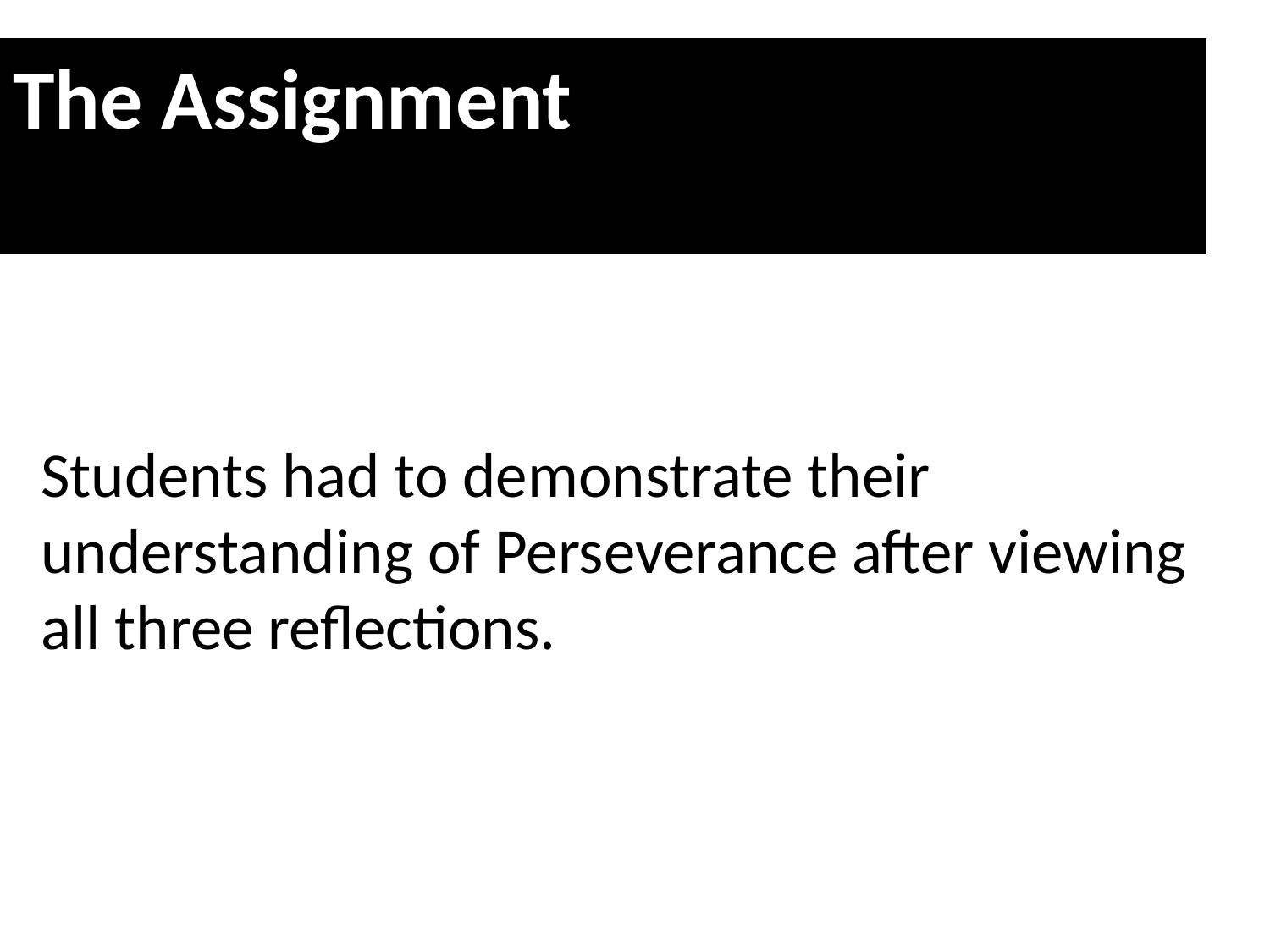

The Assignment

Students had to demonstrate their understanding of Perseverance after viewing all three reflections.